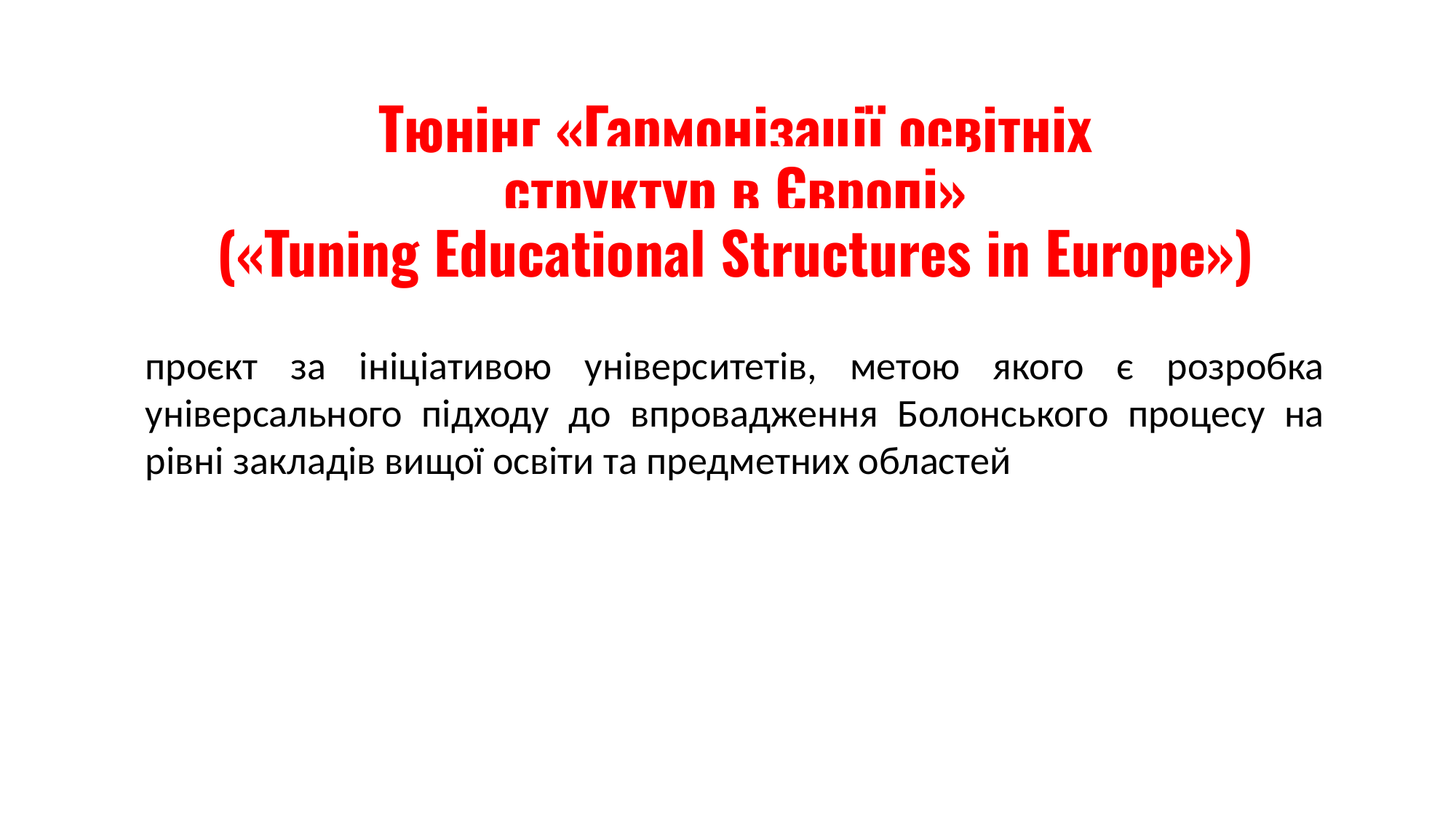

# Тюнінг «Гармонізації освітніх
структур в Європі»
(«Tuning Educational Structures in Europe»)

проєкт за ініціативою університетів, метою якого є розробка універсального підходу до впровадження Болонського процесу на рівні закладів вищої освіти та предметних областей